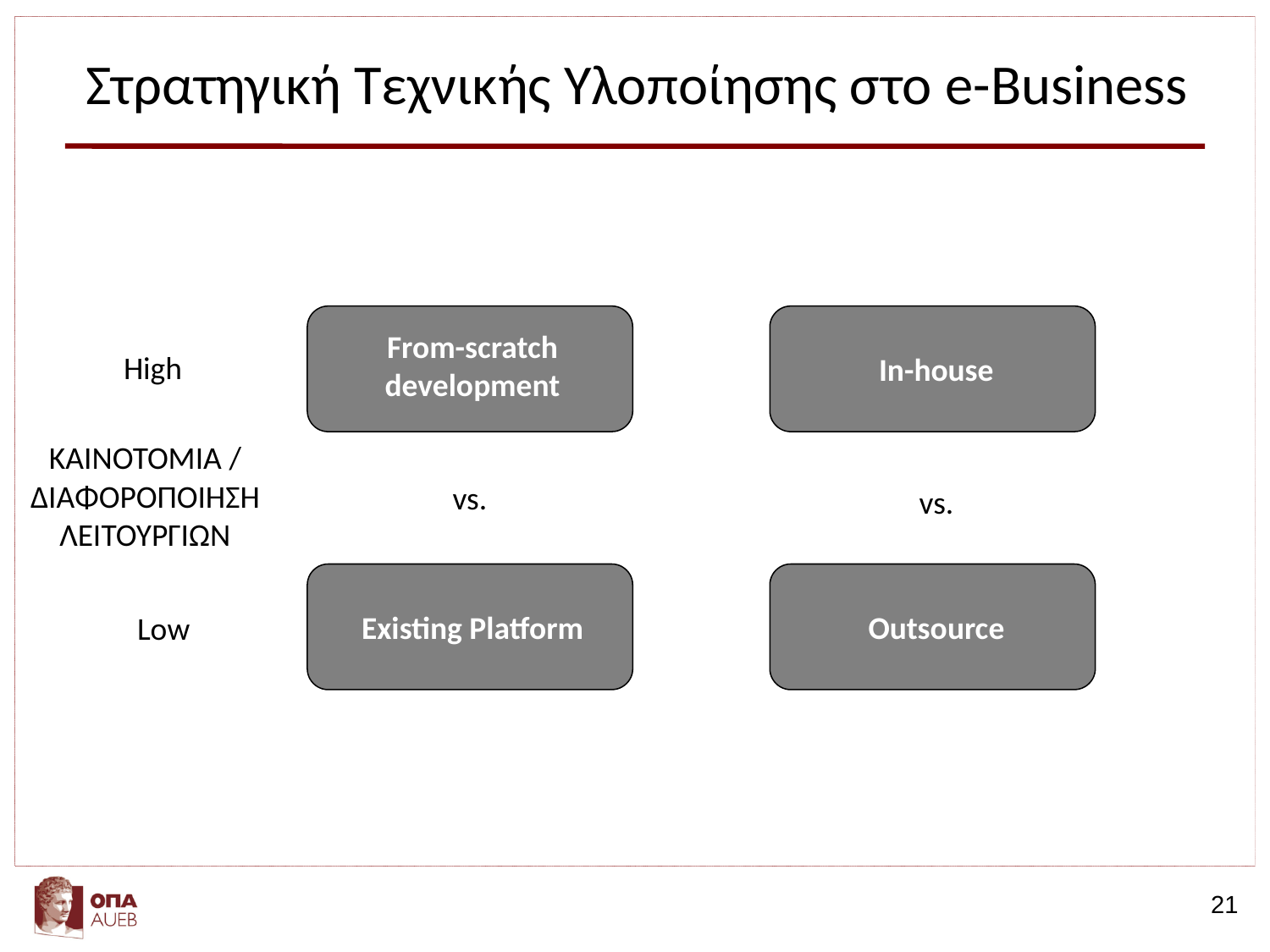

# Στρατηγική Τεχνικής Υλοποίησης στο e-Business

From-scratch development
High
In-house
ΚΑΙΝΟΤΟΜΙΑ / ΔΙΑΦΟΡΟΠΟΙΗΣΗ ΛΕΙΤΟΥΡΓΙΩΝ
vs.
vs.

Existing Platform
Outsource
Low
21